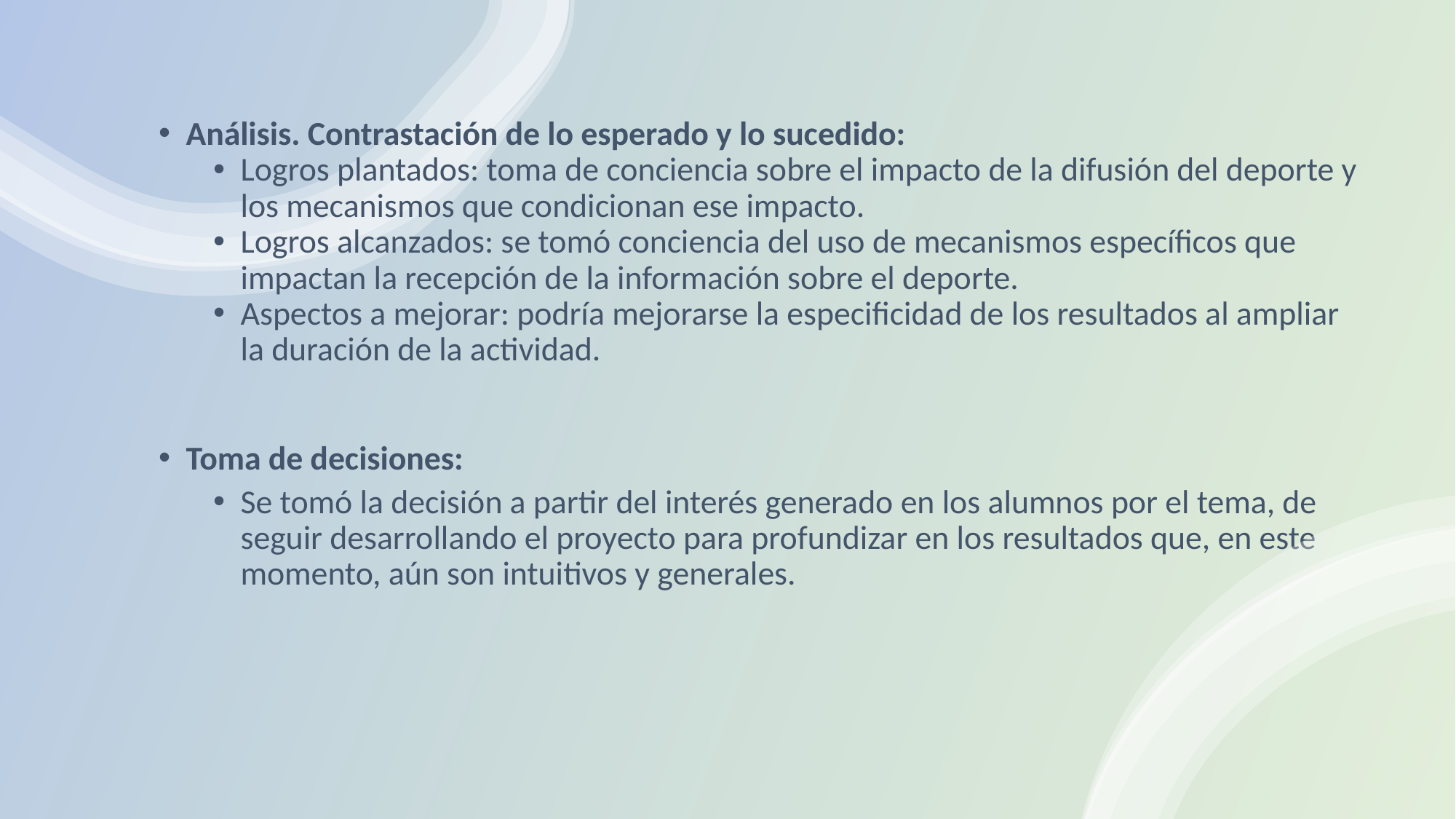

Análisis. Contrastación de lo esperado y lo sucedido:
Logros plantados: toma de conciencia sobre el impacto de la difusión del deporte y los mecanismos que condicionan ese impacto.
Logros alcanzados: se tomó conciencia del uso de mecanismos específicos que impactan la recepción de la información sobre el deporte.
Aspectos a mejorar: podría mejorarse la especificidad de los resultados al ampliar la duración de la actividad.

Toma de decisiones:
Se tomó la decisión a partir del interés generado en los alumnos por el tema, de seguir desarrollando el proyecto para profundizar en los resultados que, en este momento, aún son intuitivos y generales.